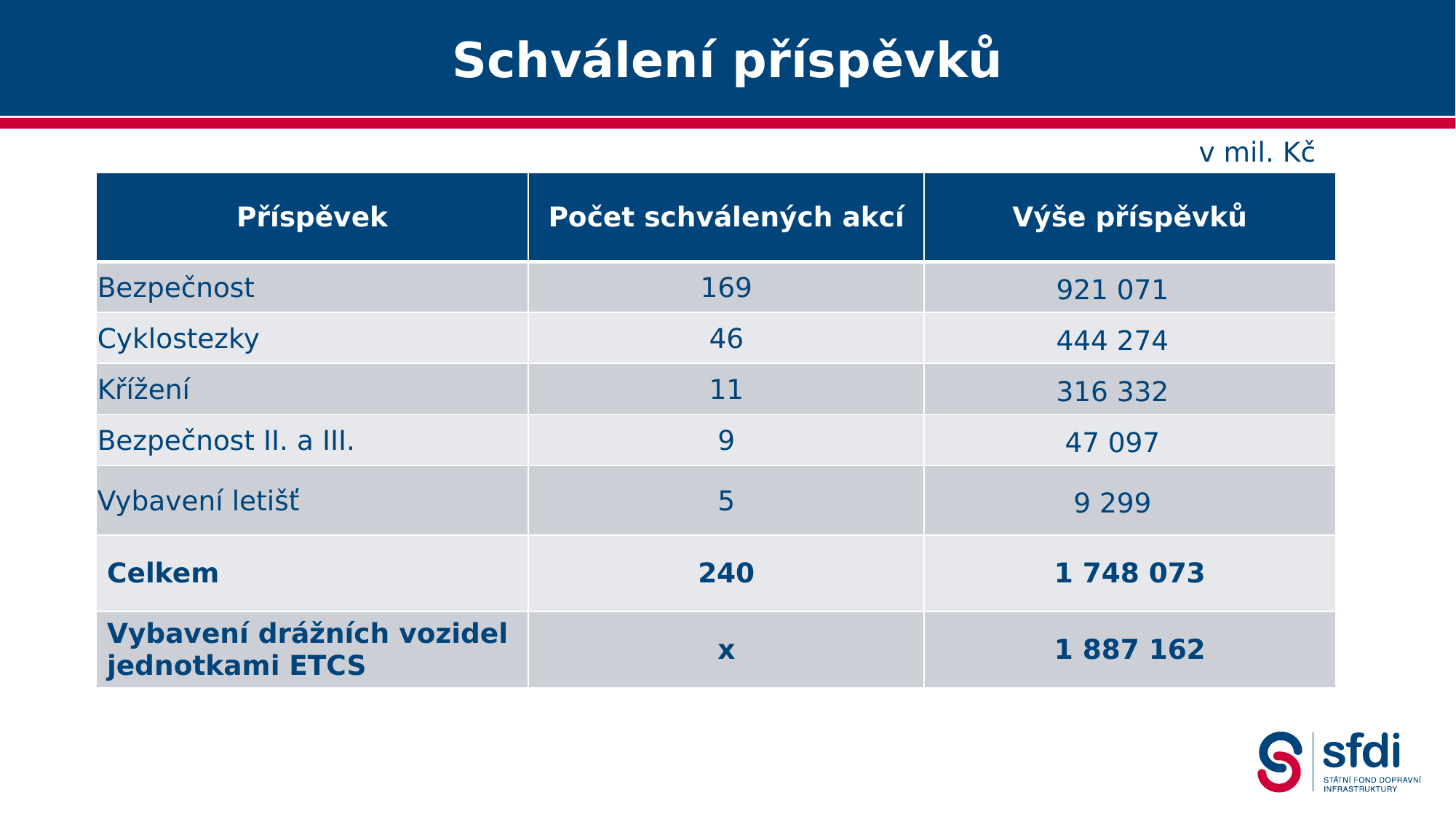

# Schválení příspěvků
v mil. Kč
| Příspěvek | Počet schválených akcí | Výše příspěvků |
| --- | --- | --- |
| Bezpečnost | 169 | 921 071 |
| Cyklostezky | 46 | 444 274 |
| Křížení | 11 | 316 332 |
| Bezpečnost II. a III. | 9 | 47 097 |
| Vybavení letišť | 5 | 9 299 |
| Celkem | 240 | 1 748 073 |
| Vybavení drážních vozidel jednotkami ETCS | x | 1 887 162 |